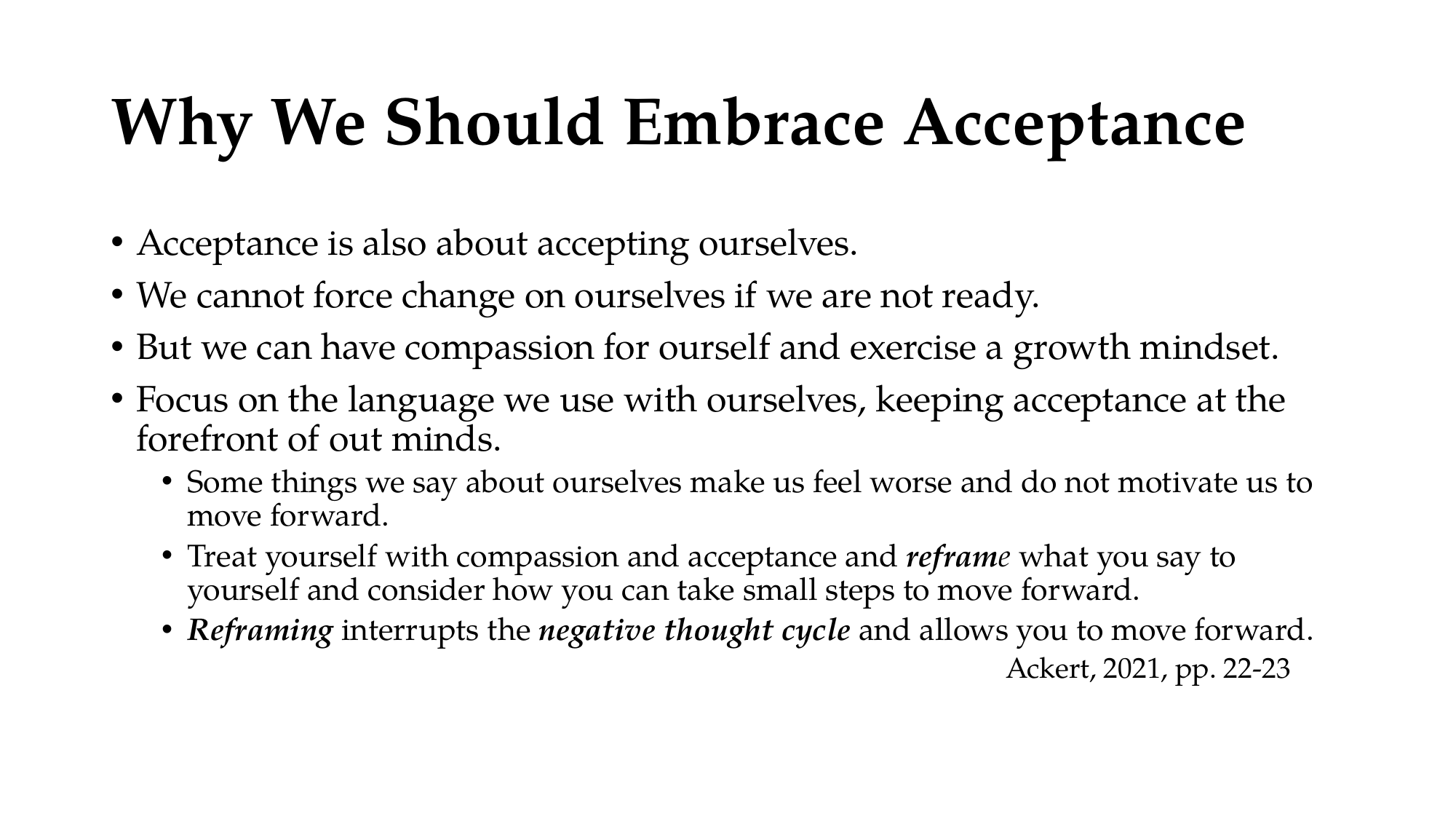

# Why We Should Embrace Acceptance
Acceptance is also about accepting ourselves.
We cannot force change on ourselves if we are not ready.
But we can have compassion for ourself and exercise a growth mindset.
Focus on the language we use with ourselves, keeping acceptance at the forefront of out minds.
Some things we say about ourselves make us feel worse and do not motivate us to move forward.
Treat yourself with compassion and acceptance and reframe what you say to yourself and consider how you can take small steps to move forward.
Reframing interrupts the negative thought cycle and allows you to move forward.
                                                                                                                       Ackert, 2021, pp. 22-23